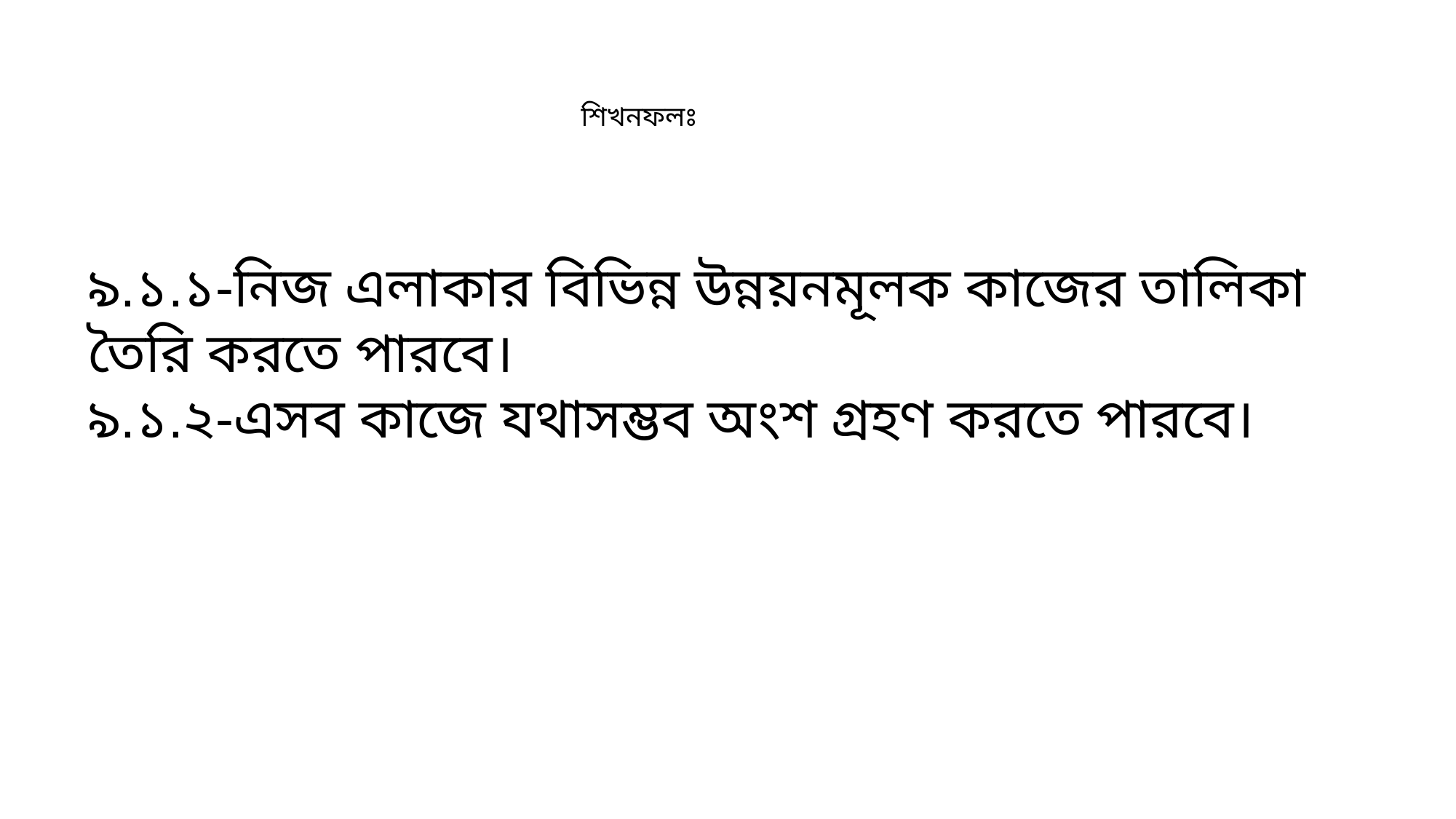

শিখনফলঃ
৯.১.১-নিজ এলাকার বিভিন্ন উন্নয়নমূলক কাজের তালিকা তৈরি করতে পারবে।
৯.১.২-এসব কাজে যথাসম্ভব অংশ গ্রহণ করতে পারবে।